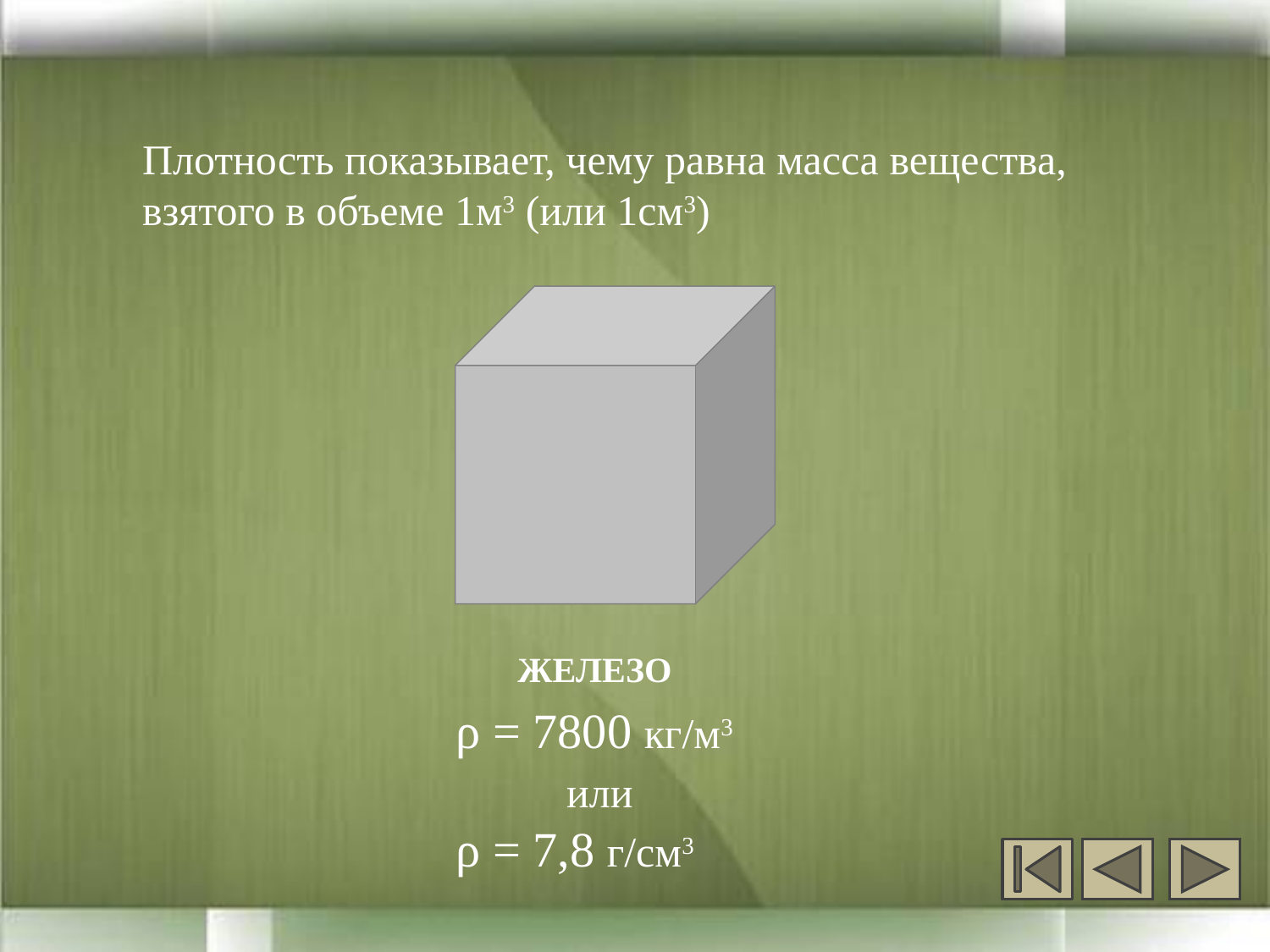

Плотность показывает, чему равна масса вещества, взятого в объеме 1м3 (или 1см3)

ЖЕЛЕЗО
ρ = 7800 кг/м3
         или
ρ = 7,8 г/см3